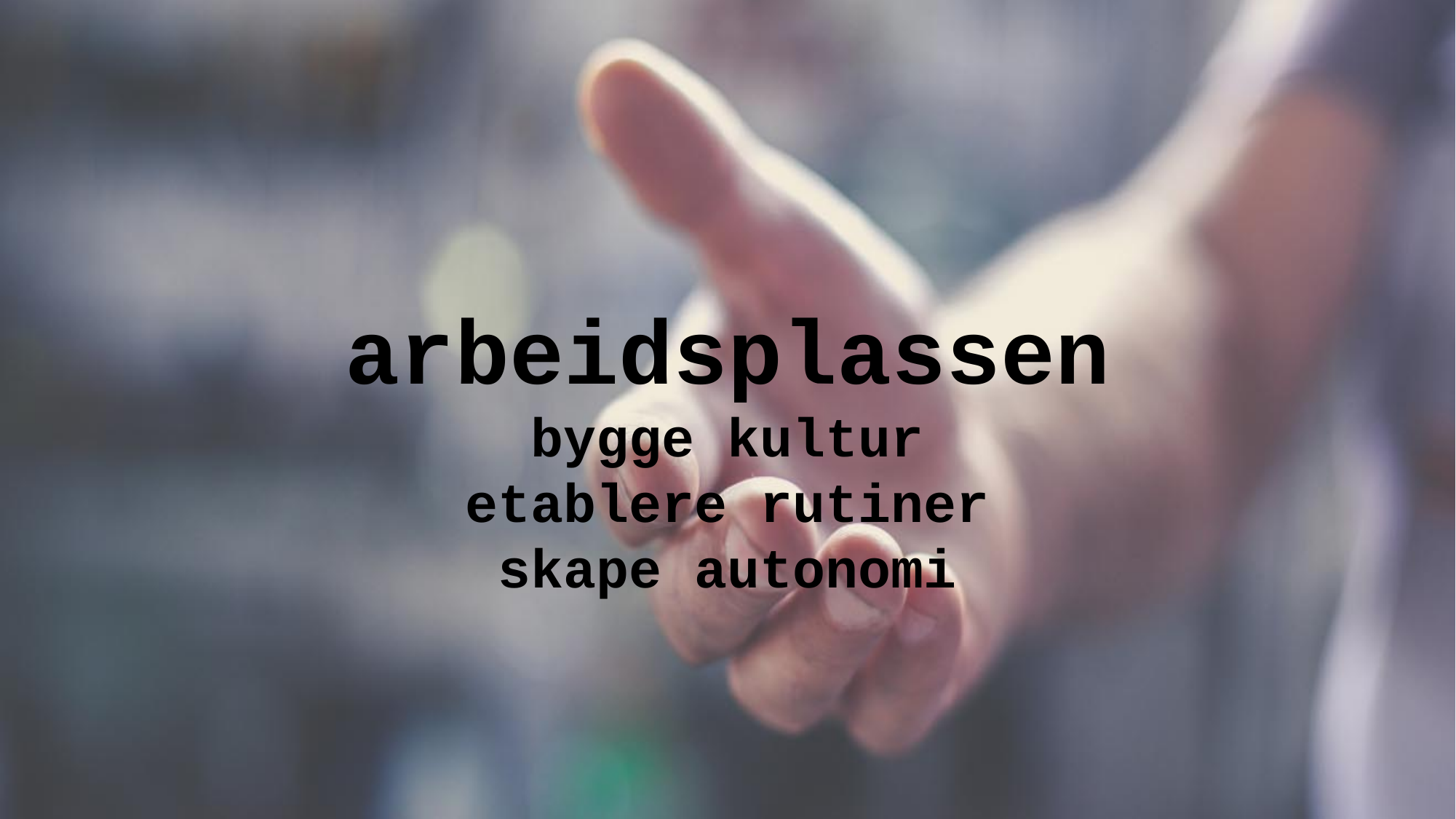

arbeidsplassen
bygge kultur
etablere rutiner
skape autonomi